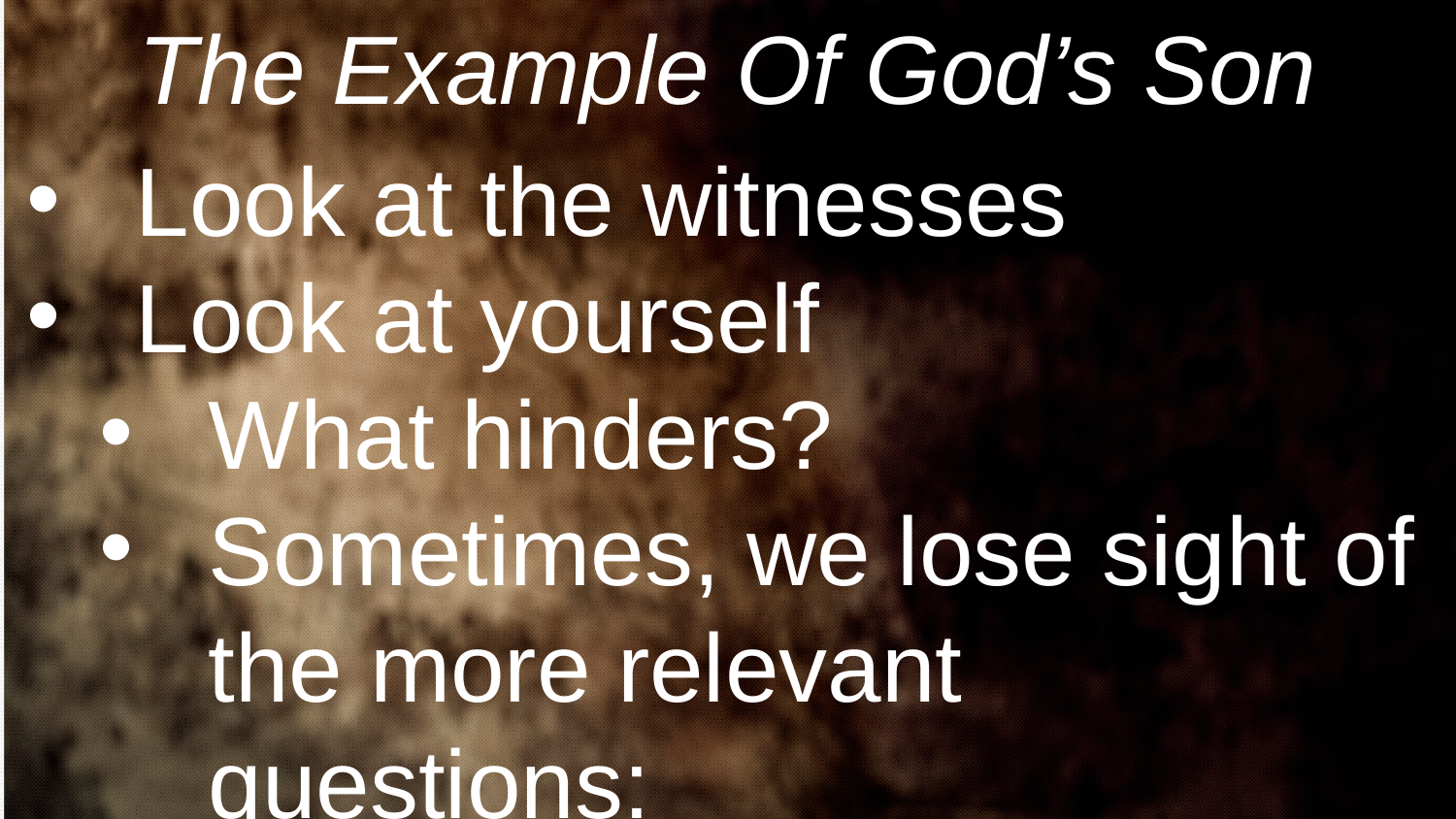

The Example Of God’s Son
Look at the witnesses
Look at yourself
What hinders?
Sometimes, we lose sight of the more relevant questions: